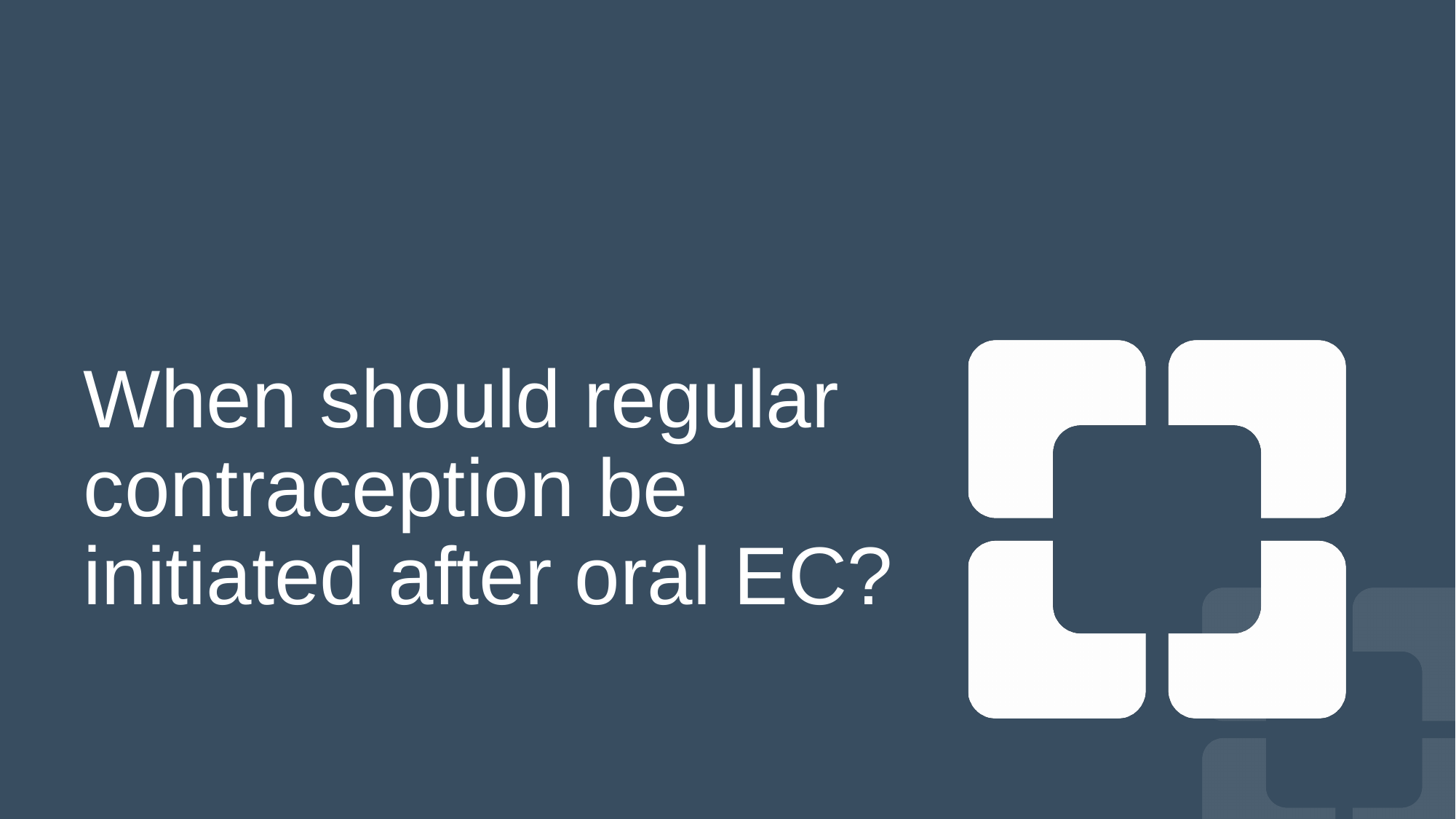

# When should regular contraception be initiated after oral EC?